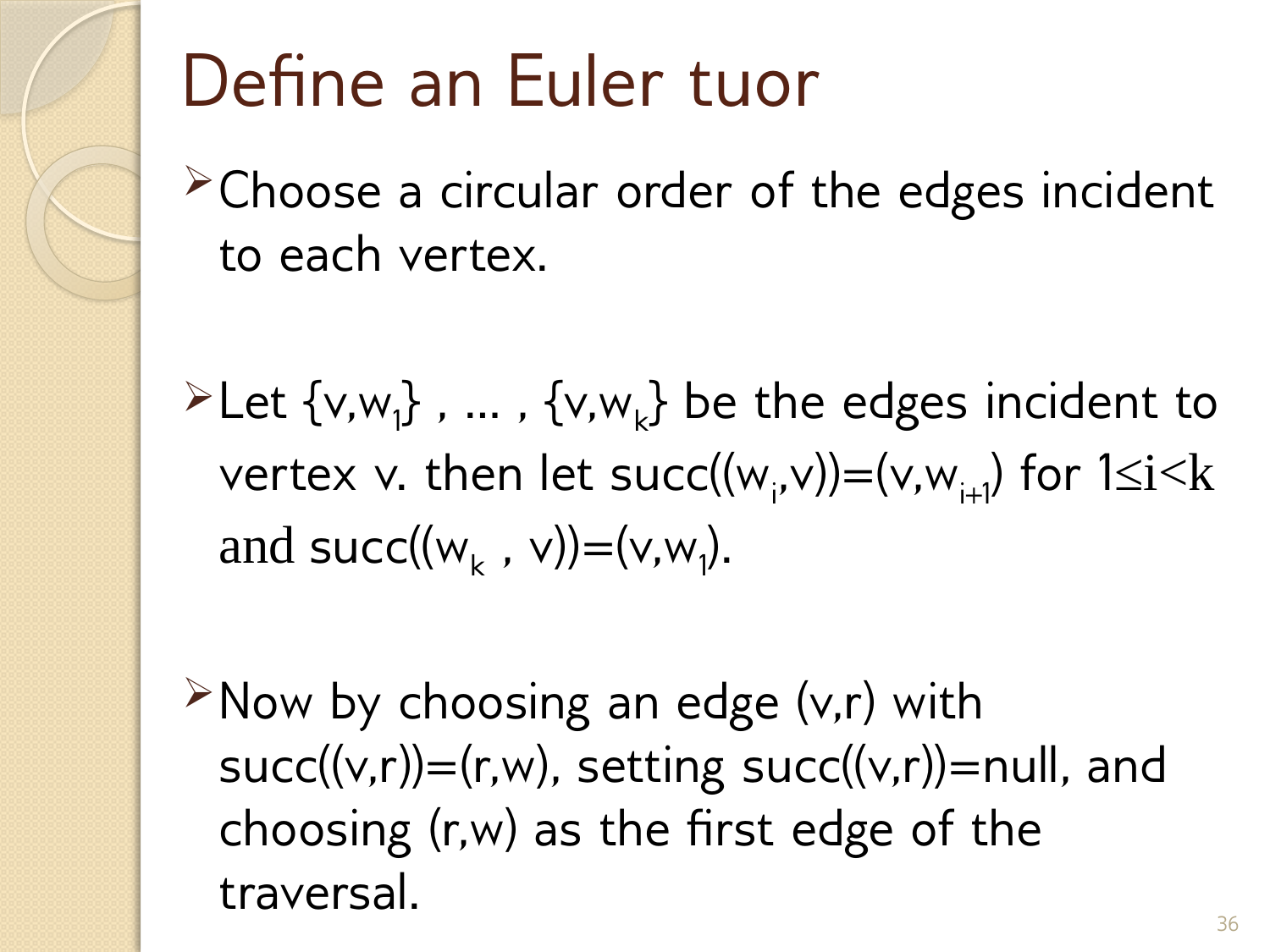

# Define an Euler tuor
Choose a circular order of the edges incident to each vertex.

Let {v,w1} , … , {v,wk} be the edges incident to vertex v. then let succ((wi,v))=(v,wi+1) for 1≤i<k and succ((wk , v))=(v,w1).

Now by choosing an edge (v,r) with succ((v,r))=(r,w), setting succ((v,r))=null, and choosing (r,w) as the first edge of the traversal.

36